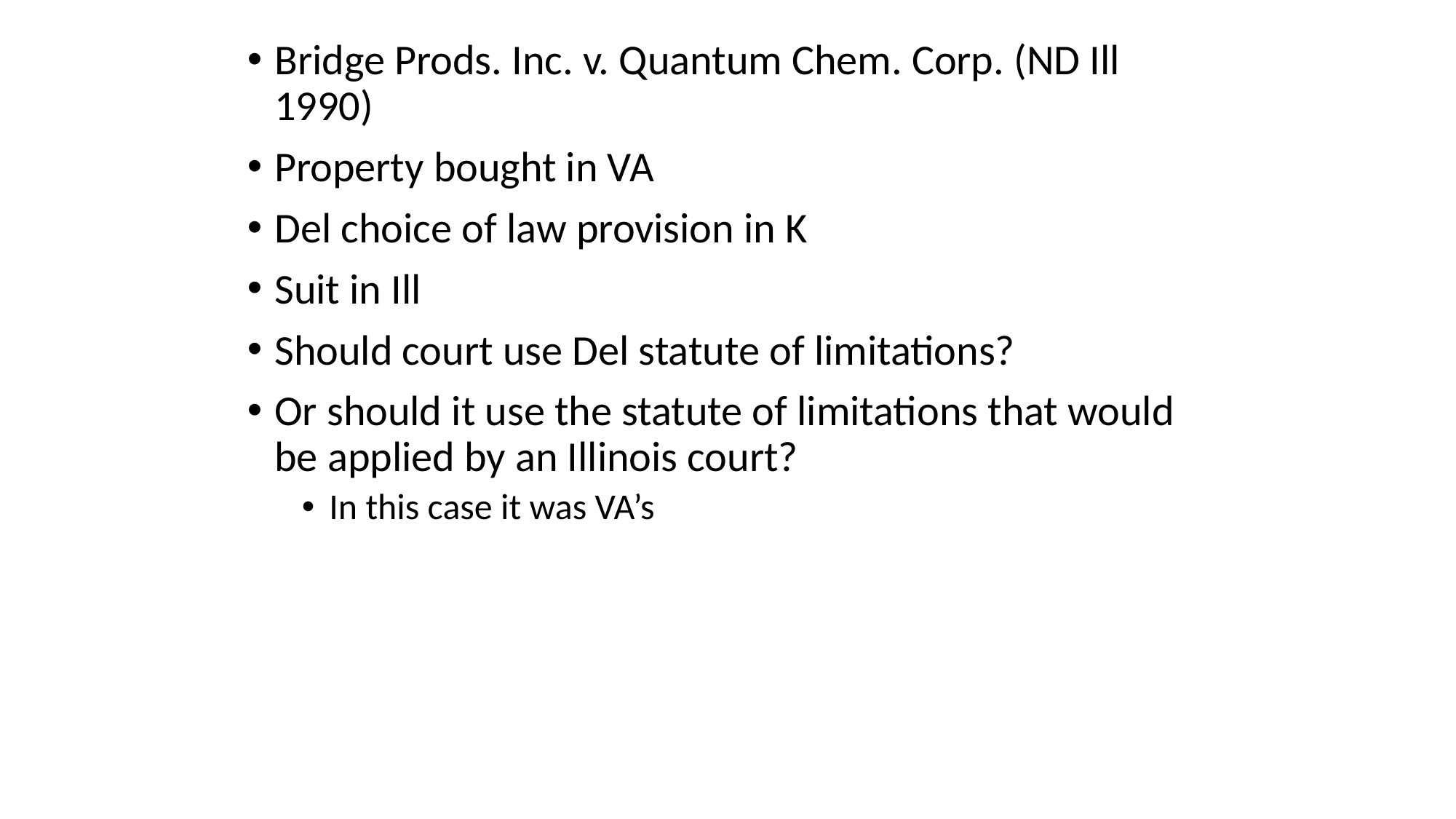

# Bridge Prods. Inc. v. Quantum Chem. Corp. (ND Ill 1990)
Property bought in VA
Del choice of law provision in K
Suit in Ill
Should court use Del statute of limitations?
Or should it use the statute of limitations that would be applied by an Illinois court?
In this case it was VA’s